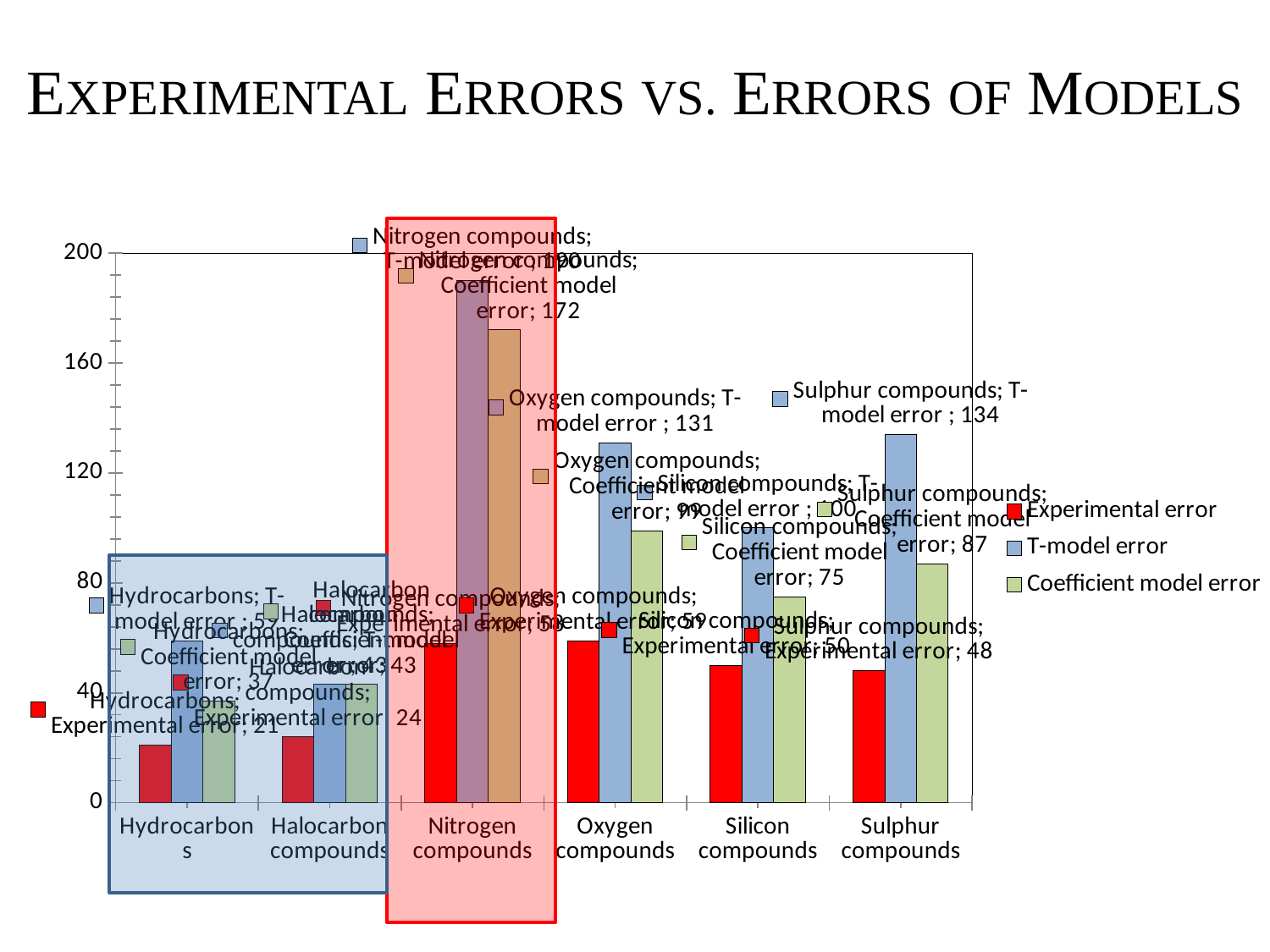

# EXPERIMENTAL ERRORS VS. ERRORS OF MODELS

### Chart

| Category | Experimental error | T-model error  | Coefficient model error |
|---|---|---|---|
| Hydrocarbons | 21.0 | 59.0 | 37.0 |
| Halocarbon compounds | 24.0 | 43.0 | 43.0 |
| Nitrogen compounds | 58.0 | 190.0 | 172.0 |
| Oxygen compounds | 59.0 | 131.0 | 99.0 |
| Silicon compounds | 50.0 | 100.0 | 75.0 |
| Sulphur compounds | 48.0 | 134.0 | 87.0 |